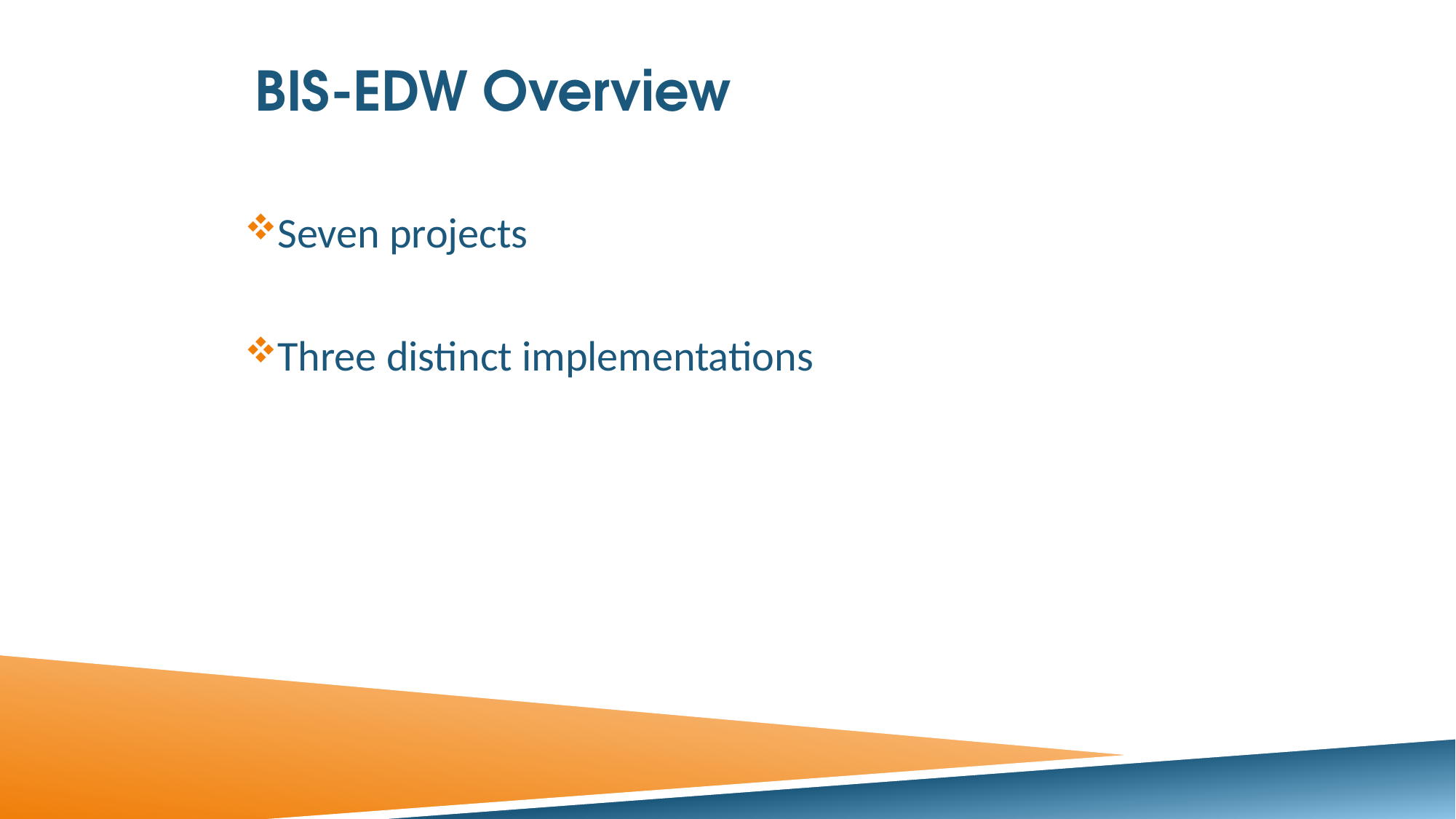

# BIS-EDW Overview
Seven projects

Three distinct implementations